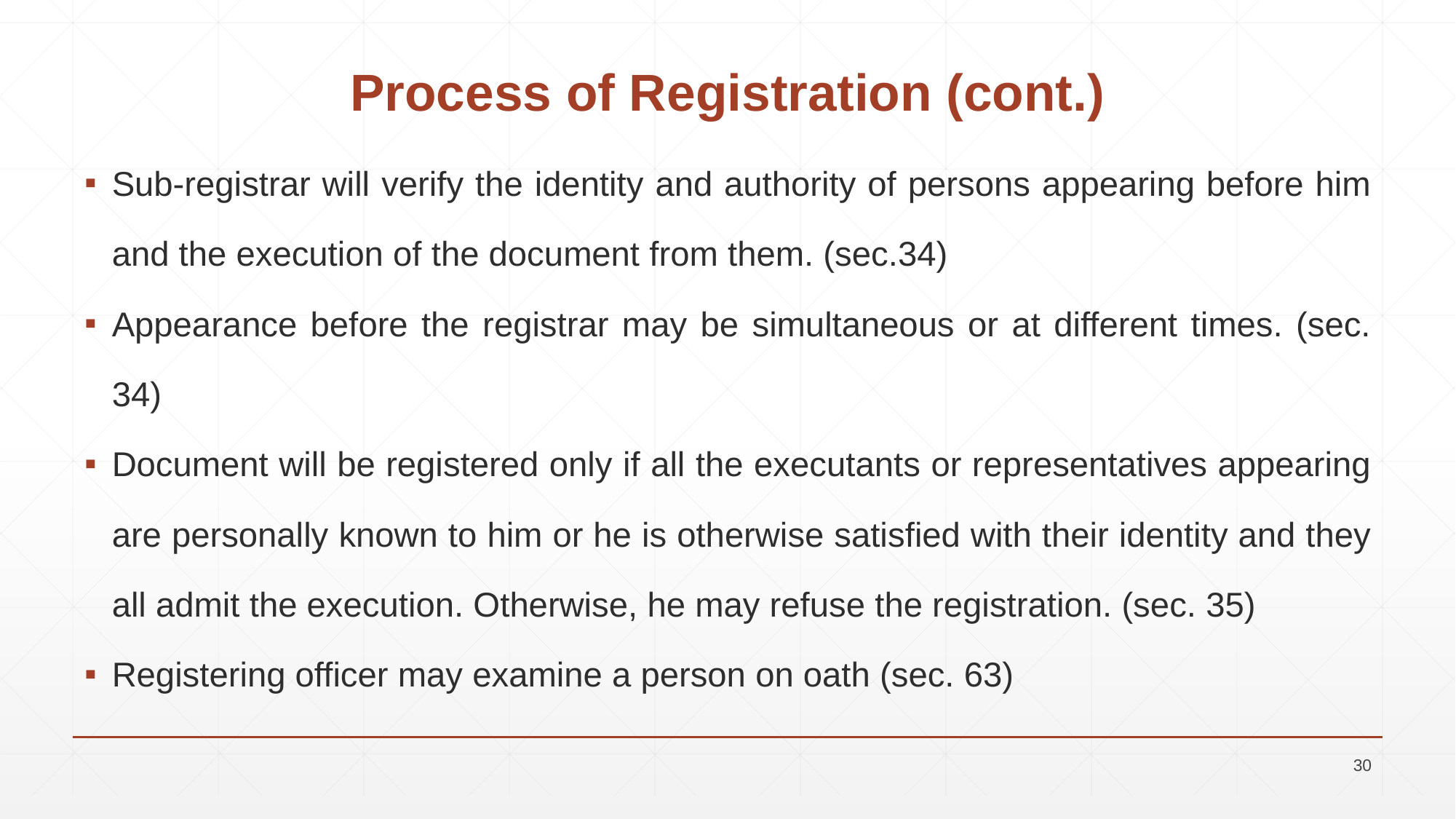

# Process of Registration (cont.)
Sub-registrar will verify the identity and authority of persons appearing before him and the execution of the document from them. (sec.34)
Appearance before the registrar may be simultaneous or at different times. (sec. 34)
Document will be registered only if all the executants or representatives appearing are personally known to him or he is otherwise satisfied with their identity and they all admit the execution. Otherwise, he may refuse the registration. (sec. 35)
Registering officer may examine a person on oath (sec. 63)

30